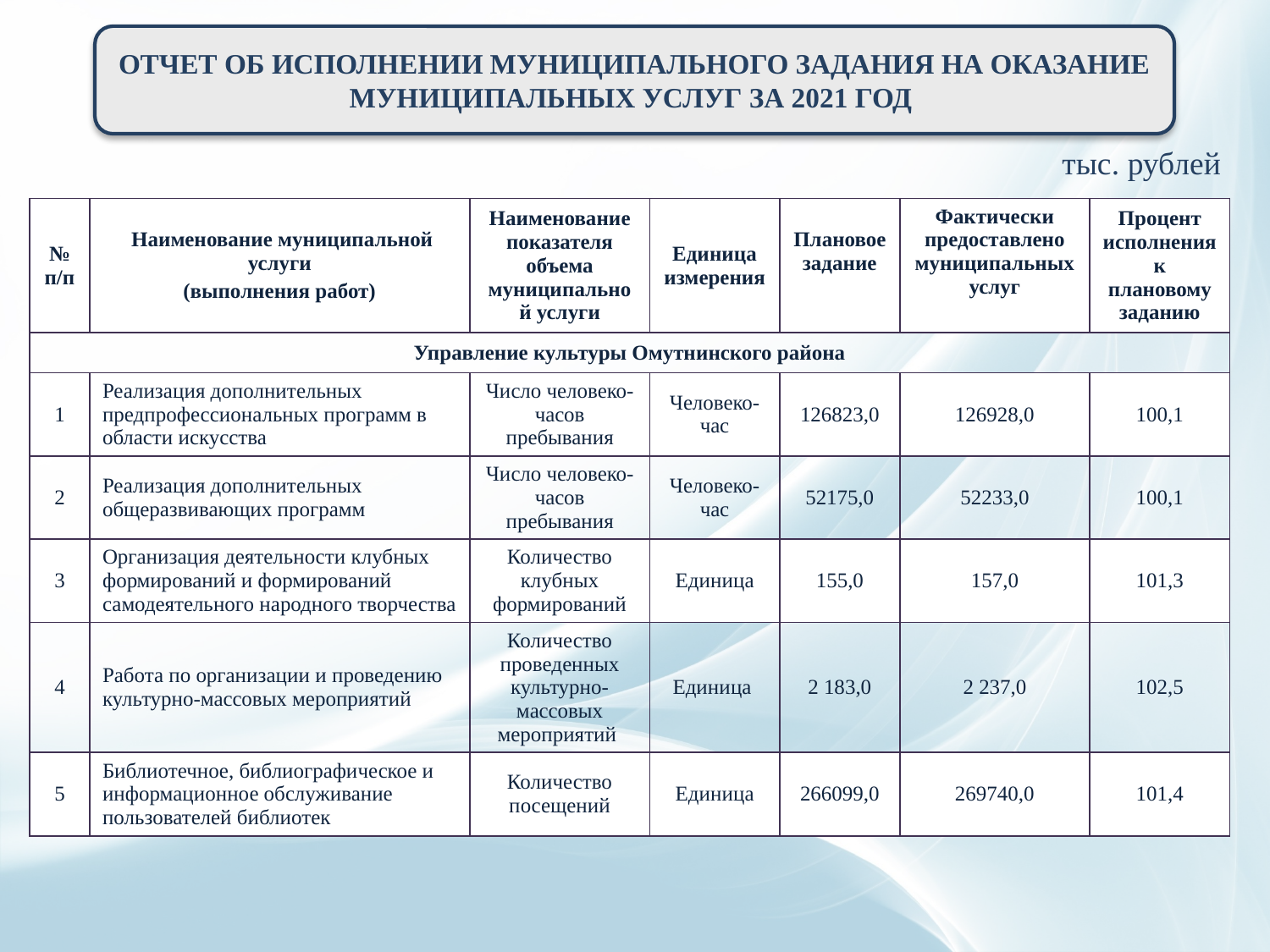

ОТЧЕТ ОБ ИСПОЛНЕНИИ МУНИЦИПАЛЬНОГО ЗАДАНИЯ НА ОКАЗАНИЕ МУНИЦИПАЛЬНЫХ УСЛУГ за 2021 год
тыс. рублей
| № п/п | Наименование муниципальной услуги (выполнения работ) | Наименование показателя объема муниципальной услуги | Единица измерения | Плановое задание | Фактически предоставлено муниципальных услуг | Процент исполнения к плановому заданию |
| --- | --- | --- | --- | --- | --- | --- |
| Управление культуры Омутнинского района |  |  |  |  |  |  |
| 1 | Реализация дополнительных предпрофессиональных программ в области искусства | Число человеко-часов пребывания | Человеко-час | 126823,0 | 126928,0 | 100,1 |
| 2 | Реализация дополнительных общеразвивающих программ | Число человеко-часов пребывания | Человеко-час | 52175,0 | 52233,0 | 100,1 |
| 3 | Организация деятельности клубных формирований и формирований самодеятельного народного творчества | Количество клубных формирований | Единица | 155,0 | 157,0 | 101,3 |
| 4 | Работа по организации и проведению культурно-массовых мероприятий | Количество проведенных культурно-массовых мероприятий | Единица | 2 183,0 | 2 237,0 | 102,5 |
| 5 | Библиотечное, библиографическое и информационное обслуживание пользователей библиотек | Количество посещений | Единица | 266099,0 | 269740,0 | 101,4 |